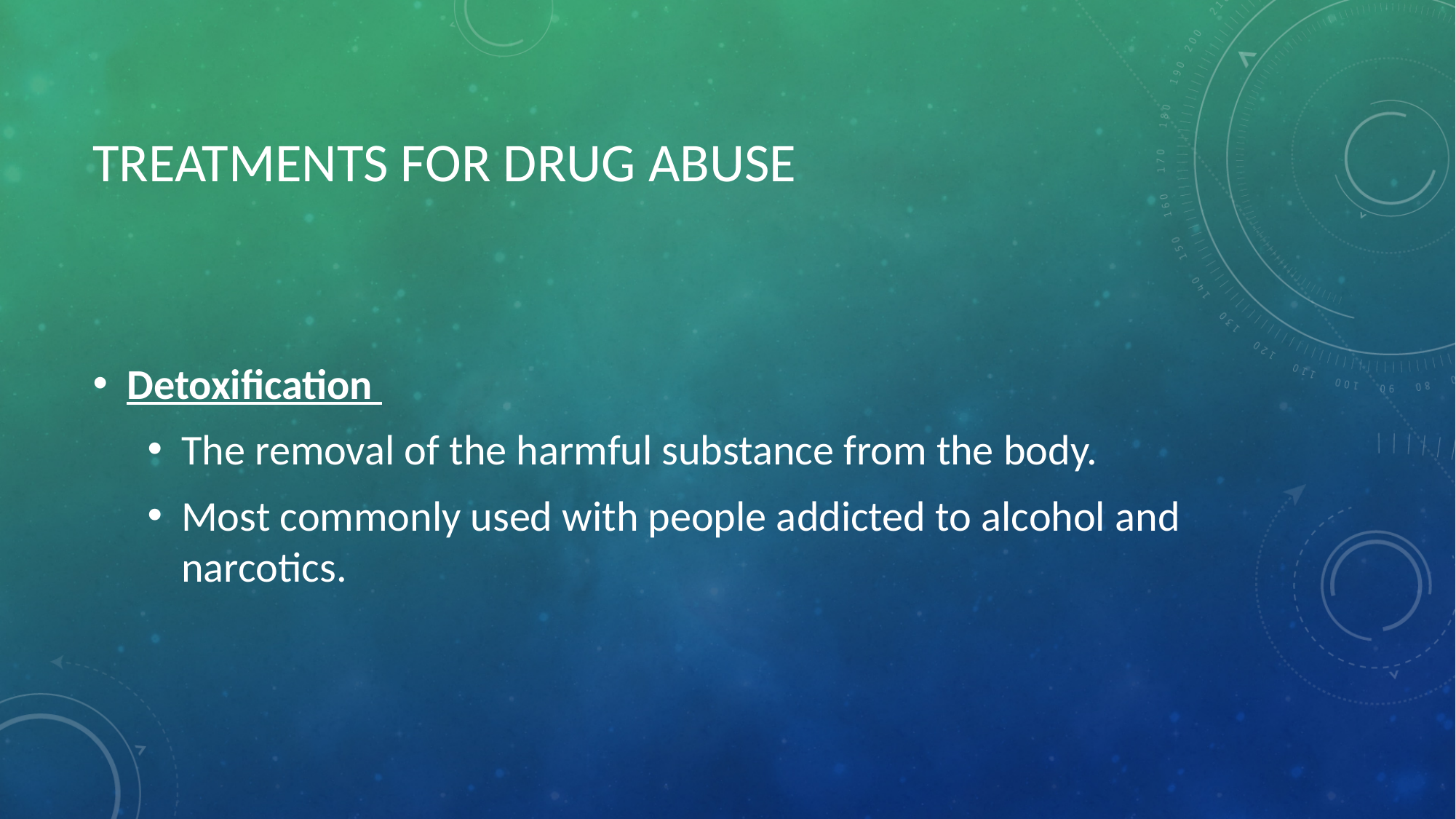

# Treatments for Drug Abuse
Detoxification
The removal of the harmful substance from the body.
Most commonly used with people addicted to alcohol and narcotics.